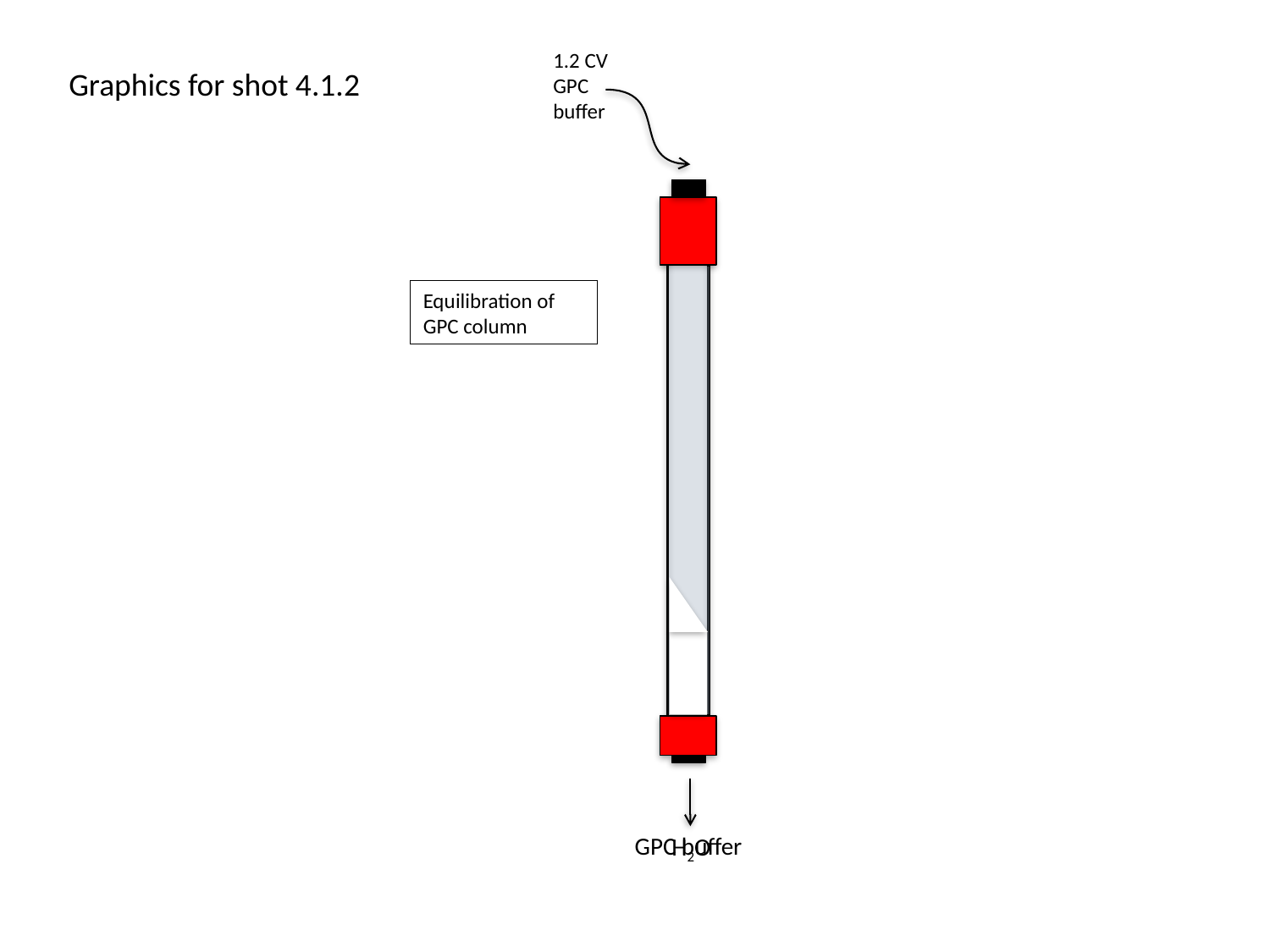

1.2 CV GPC buffer
Graphics for shot 4.1.2

Equilibration of GPC column

GPC buffer
H2O